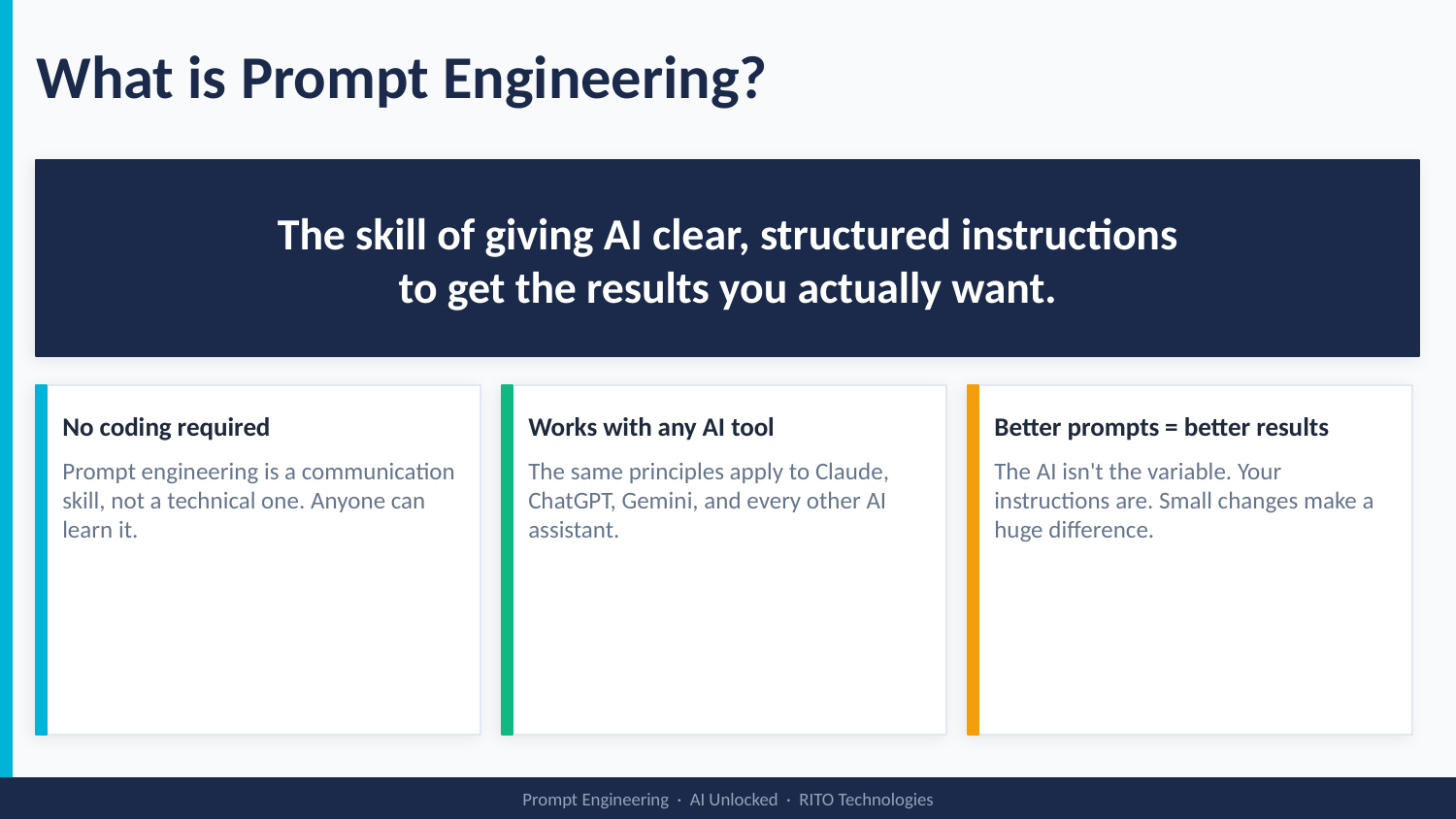

What is Prompt Engineering?

The skill of giving AI clear, structured instructions
to get the results you actually want.

No coding required
Works with any AI tool
Better prompts = better results
Prompt engineering is a communication skill, not a technical one. Anyone can learn it.
The same principles apply to Claude, ChatGPT, Gemini, and every other AI assistant.
The AI isn't the variable. Your instructions are. Small changes make a huge difference.

Prompt Engineering  ·  AI Unlocked  ·  RITO Technologies